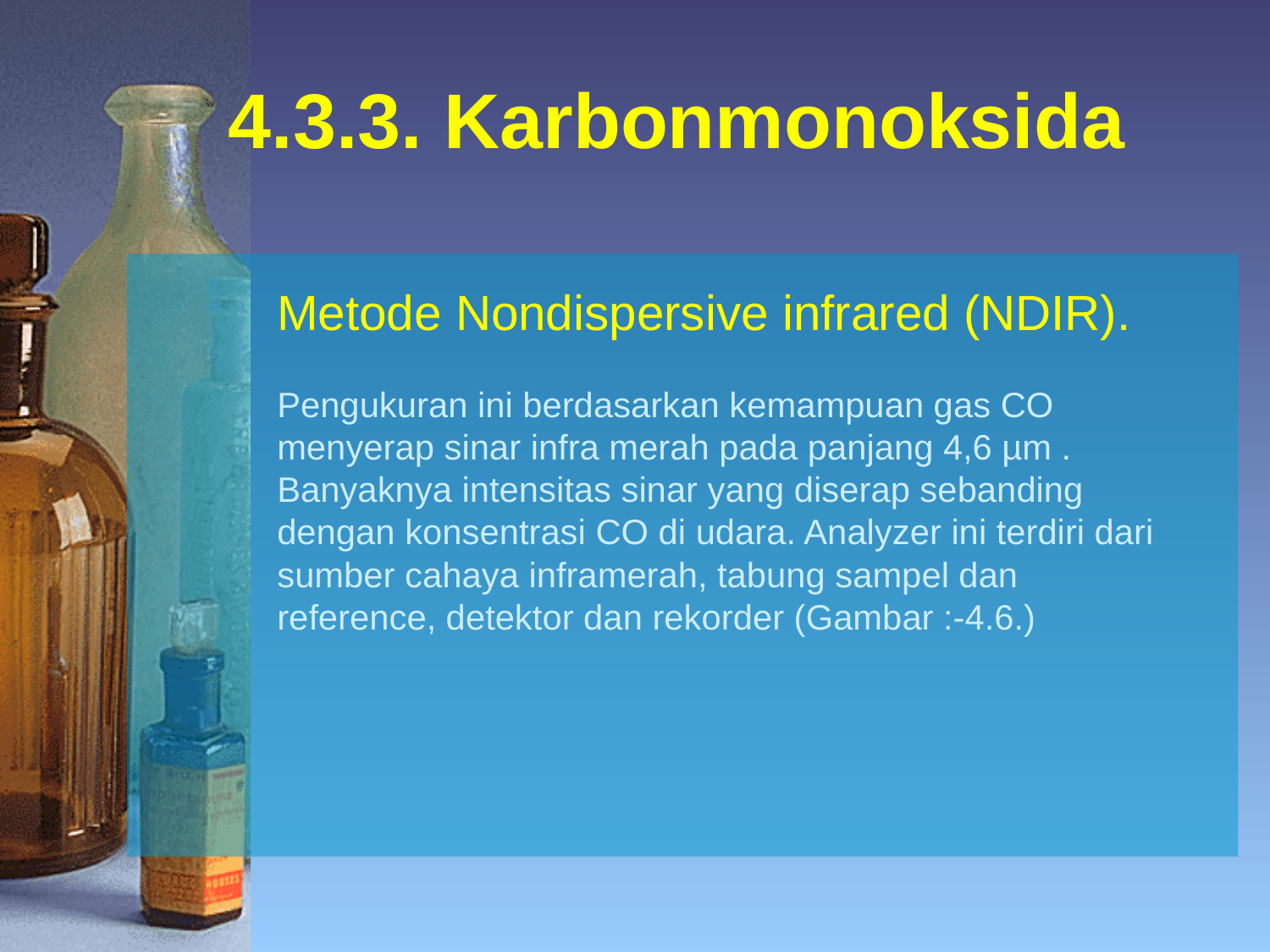

# 4.3.3. Karbonmonoksida
Metode Nondispersive infrared (NDIR).

Pengukuran ini berdasarkan kemampuan gas CO menyerap sinar infra merah pada panjang 4,6 µm . Banyaknya intensitas sinar yang diserap sebanding dengan konsentrasi CO di udara. Analyzer ini terdiri dari sumber cahaya inframerah, tabung sampel dan reference, detektor dan rekorder (Gambar :-4.6.)